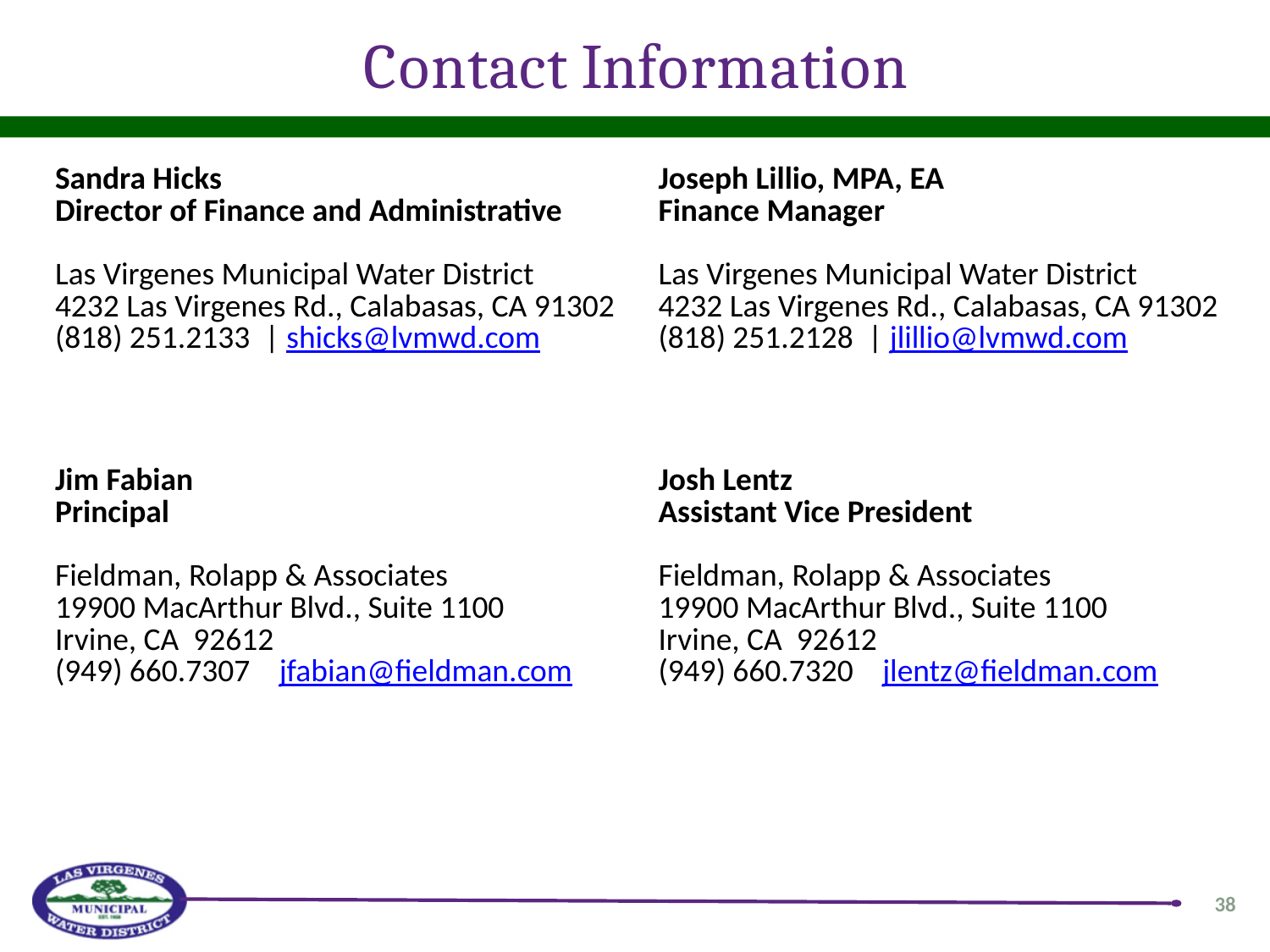

# Contact Information
| Sandra Hicks Director of Finance and Administrative Las Virgenes Municipal Water District 4232 Las Virgenes Rd., Calabasas, CA 91302 (818) 251.2133  | shicks@lvmwd.com | Joseph Lillio, MPA, EA Finance Manager Las Virgenes Municipal Water District 4232 Las Virgenes Rd., Calabasas, CA 91302 (818) 251.2128  | jlillio@lvmwd.com |
| --- | --- |
| Jim Fabian Principal Fieldman, Rolapp & Associates 19900 MacArthur Blvd., Suite 1100 Irvine, CA 92612 (949) 660.7307 | jfabian@fieldman.com | Josh Lentz Assistant Vice President Fieldman, Rolapp & Associates 19900 MacArthur Blvd., Suite 1100 Irvine, CA 92612 (949) 660.7320 | jlentz@fieldman.com |
38